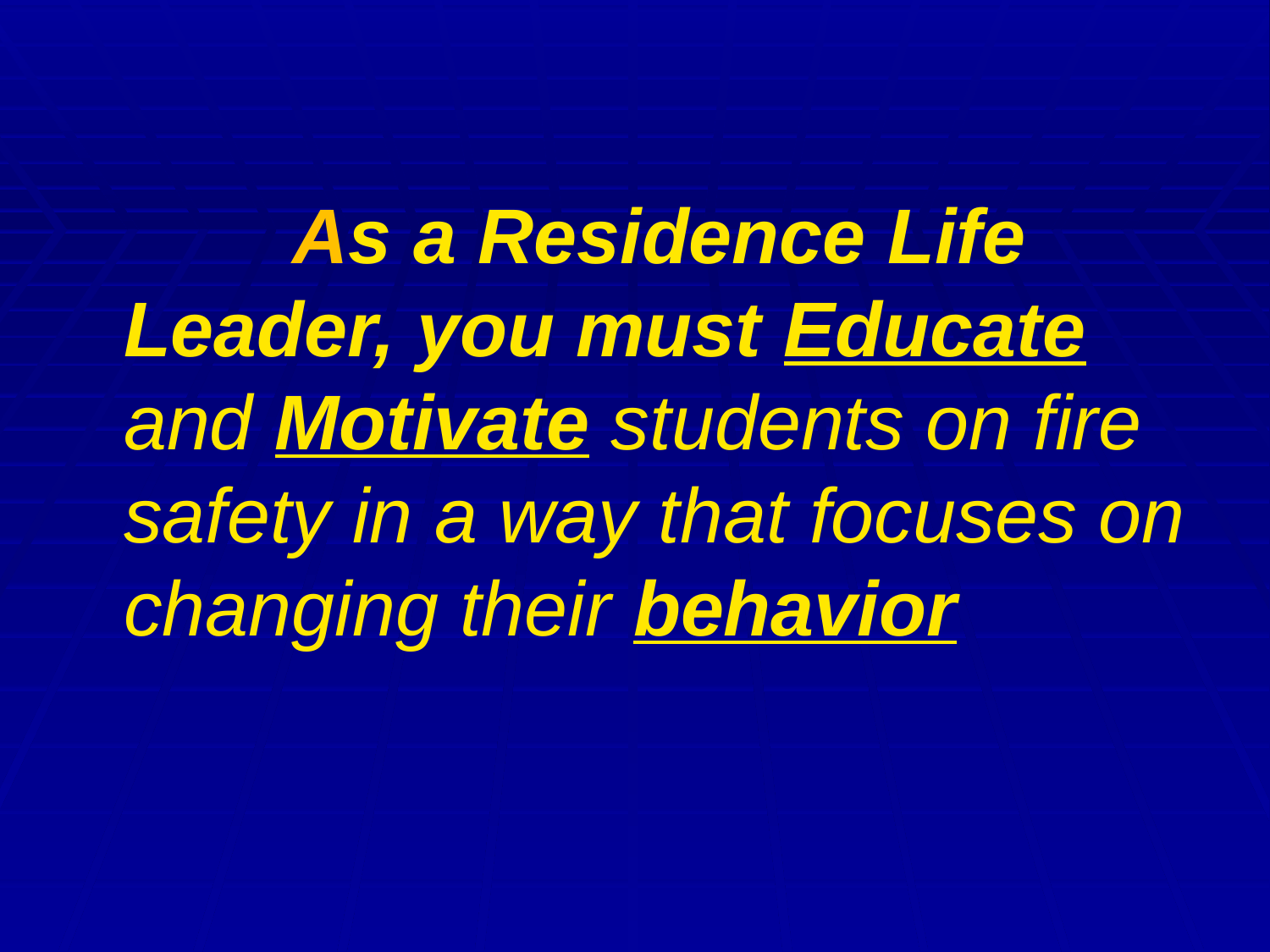

#
           As a Residence Life Leader, you must Educate and Motivate students on fire safety in a way that focuses on changing their behavior